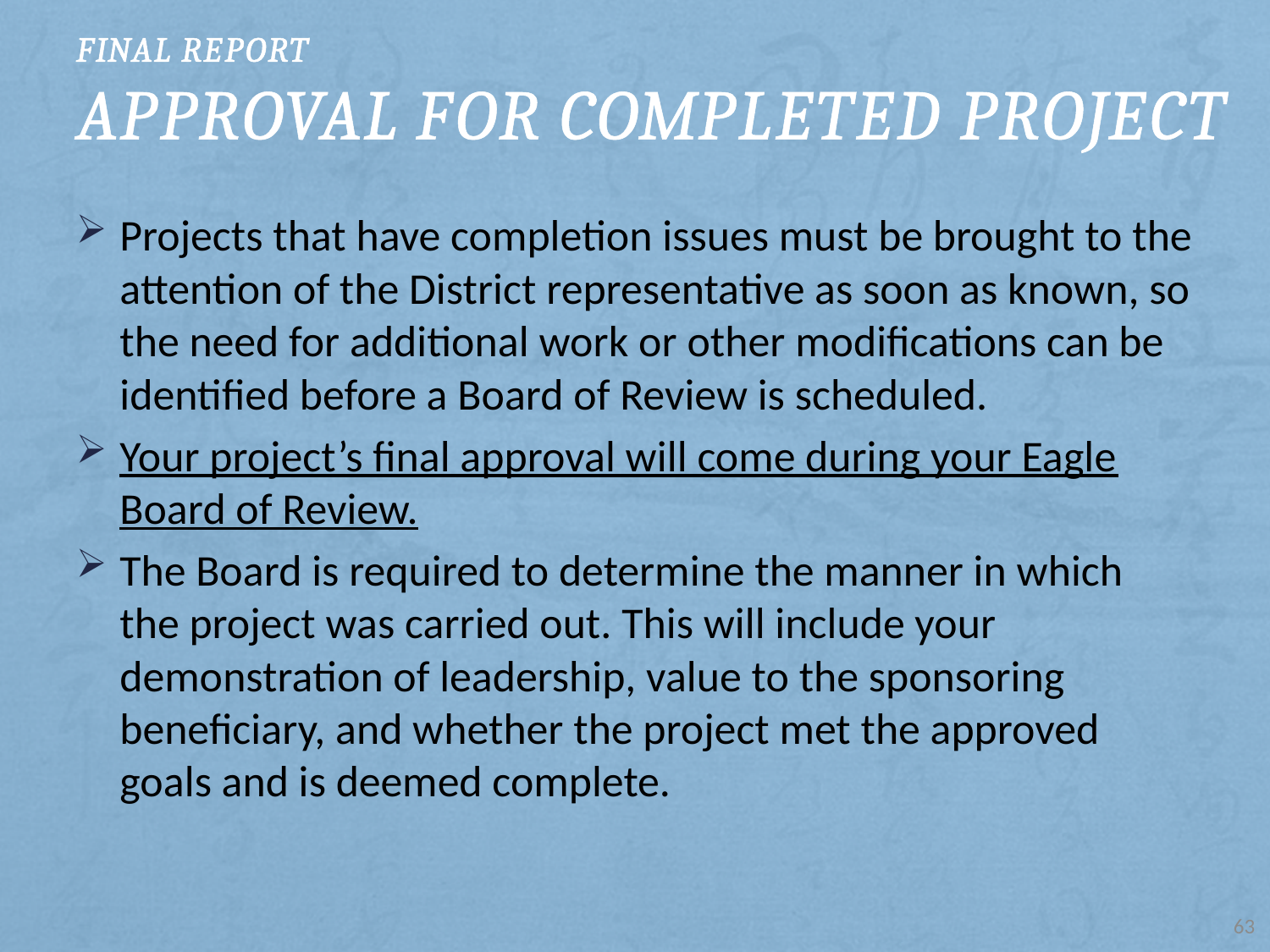

# Final Report Approval for Completed Project
Projects that have completion issues must be brought to the attention of the District representative as soon as known, so the need for additional work or other modifications can be identified before a Board of Review is scheduled.
Your project’s final approval will come during your Eagle Board of Review.
The Board is required to determine the manner in which the project was carried out. This will include your demonstration of leadership, value to the sponsoring beneficiary, and whether the project met the approved goals and is deemed complete.
63